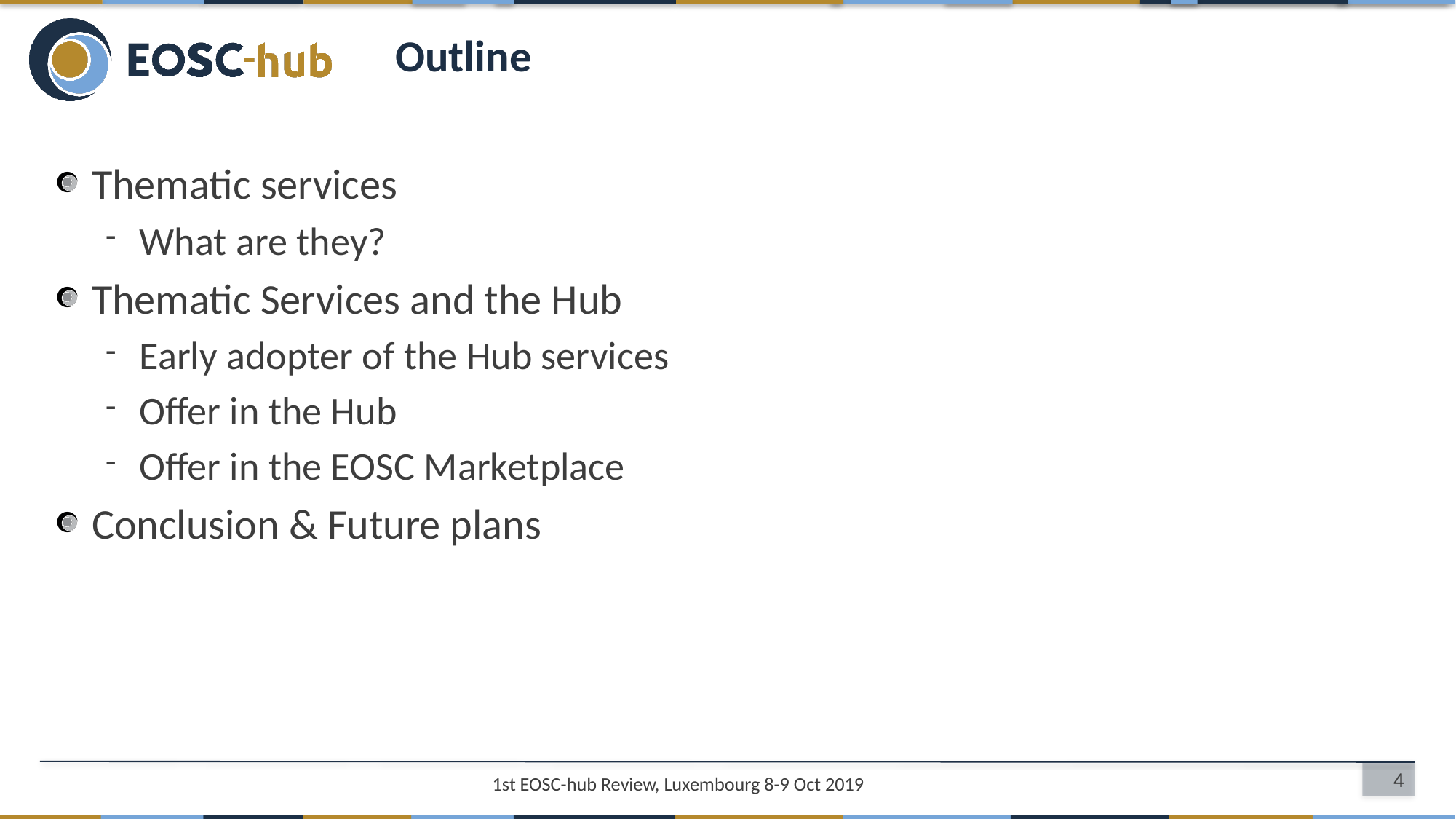

# Outline
Thematic services
What are they?
Thematic Services and the Hub
Early adopter of the Hub services
Offer in the Hub
Offer in the EOSC Marketplace
Conclusion & Future plans

4
1st EOSC-hub Review, Luxembourg 8-9 Oct 2019